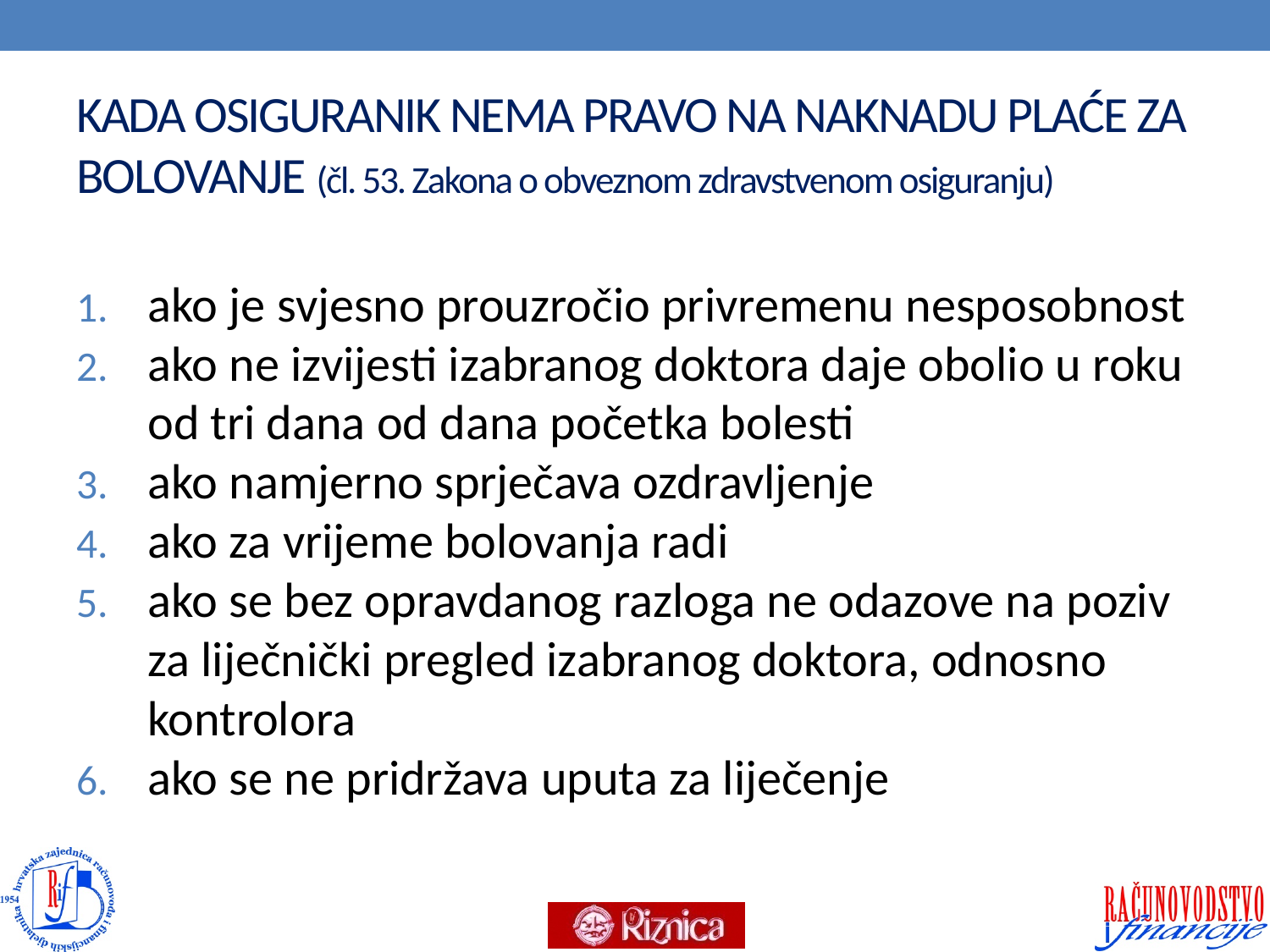

# KADA OSIGURANIK NEMA PRAVO NA NAKNADU PLAĆE ZA BOLOVANJE (čl. 53. Zakona o obveznom zdravstvenom osiguranju)
ako je svjesno prouzročio privremenu nesposobnost
ako ne izvijesti izabranog doktora daje obolio u roku od tri dana od dana početka bolesti
ako namjerno sprječava ozdravljenje
ako za vrijeme bolovanja radi
ako se bez opravdanog razloga ne odazove na poziv za liječnički pregled izabranog doktora, odnosno kontrolora
ako se ne pridržava uputa za liječenje